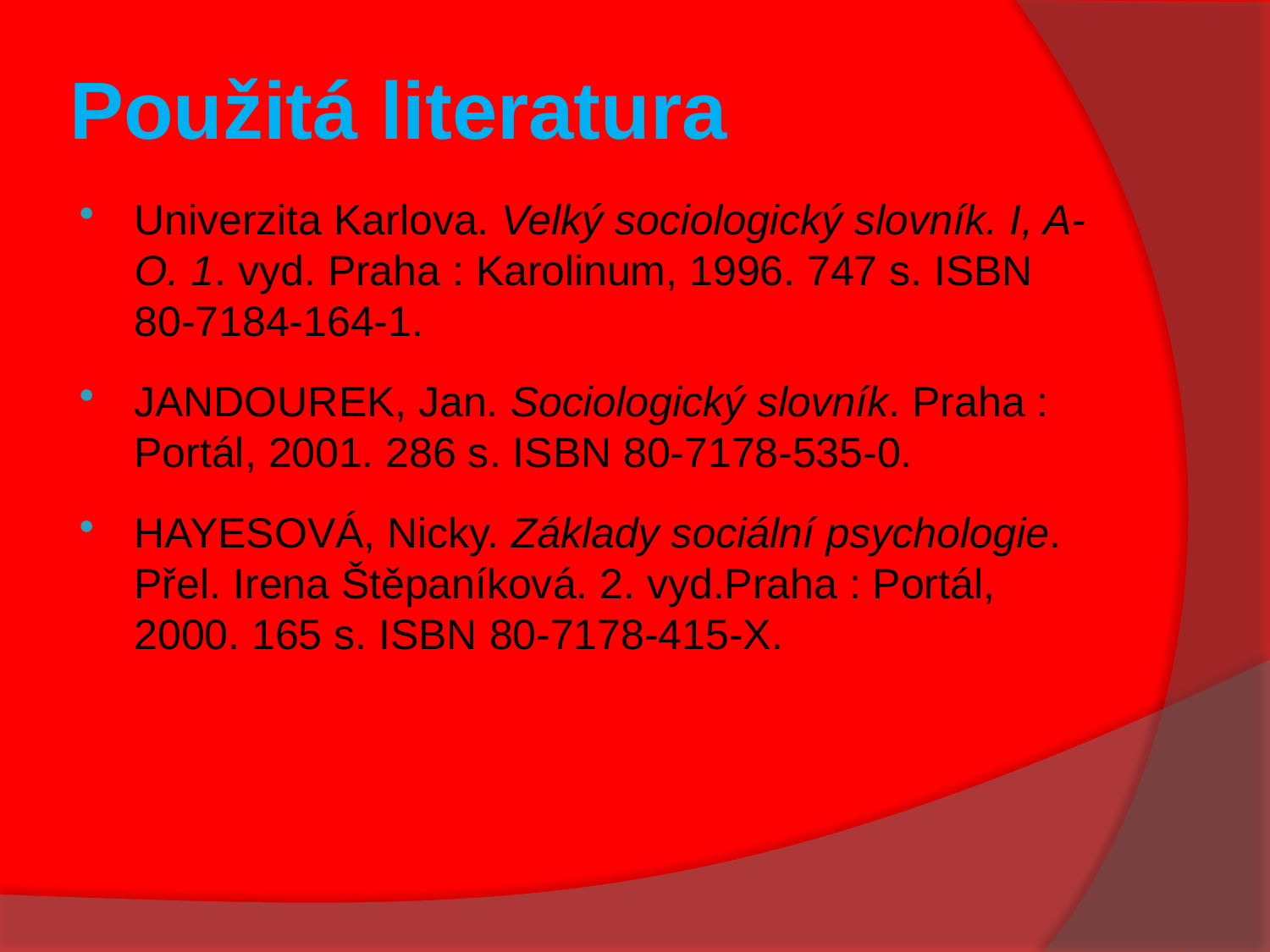

# Použitá literatura
Univerzita Karlova. Velký sociologický slovník. I, A-O. 1. vyd. Praha : Karolinum, 1996. 747 s. ISBN 80-7184-164-1.
JANDOUREK, Jan. Sociologický slovník. Praha : Portál, 2001. 286 s. ISBN 80-7178-535-0.
HAYESOVÁ, Nicky. Základy sociální psychologie. Přel. Irena Štěpaníková. 2. vyd.Praha : Portál, 2000. 165 s. ISBN 80-7178-415-X.